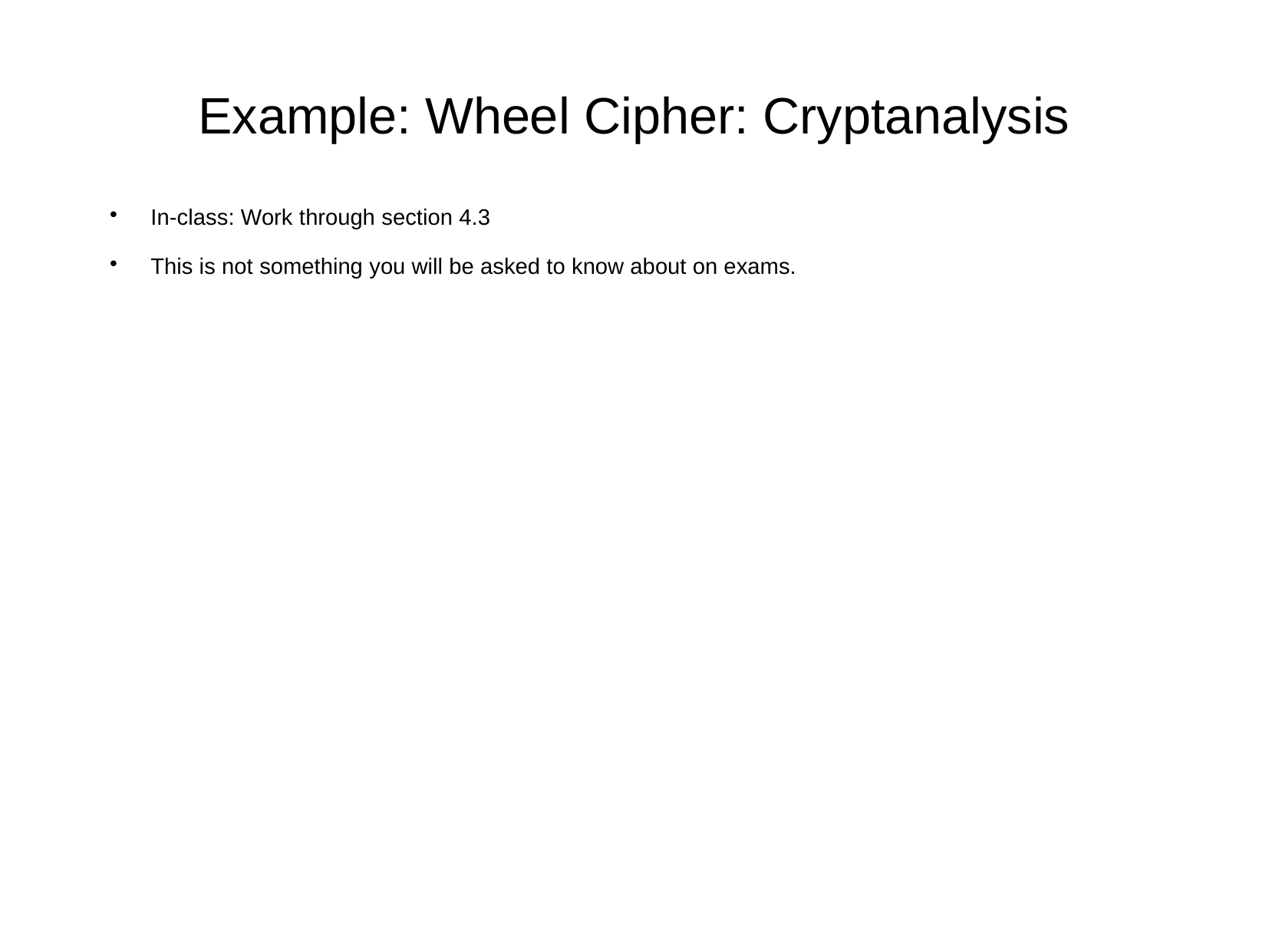

# Example: Wheel Cipher: Cryptanalysis
In-class: Work through section 4.3
This is not something you will be asked to know about on exams.